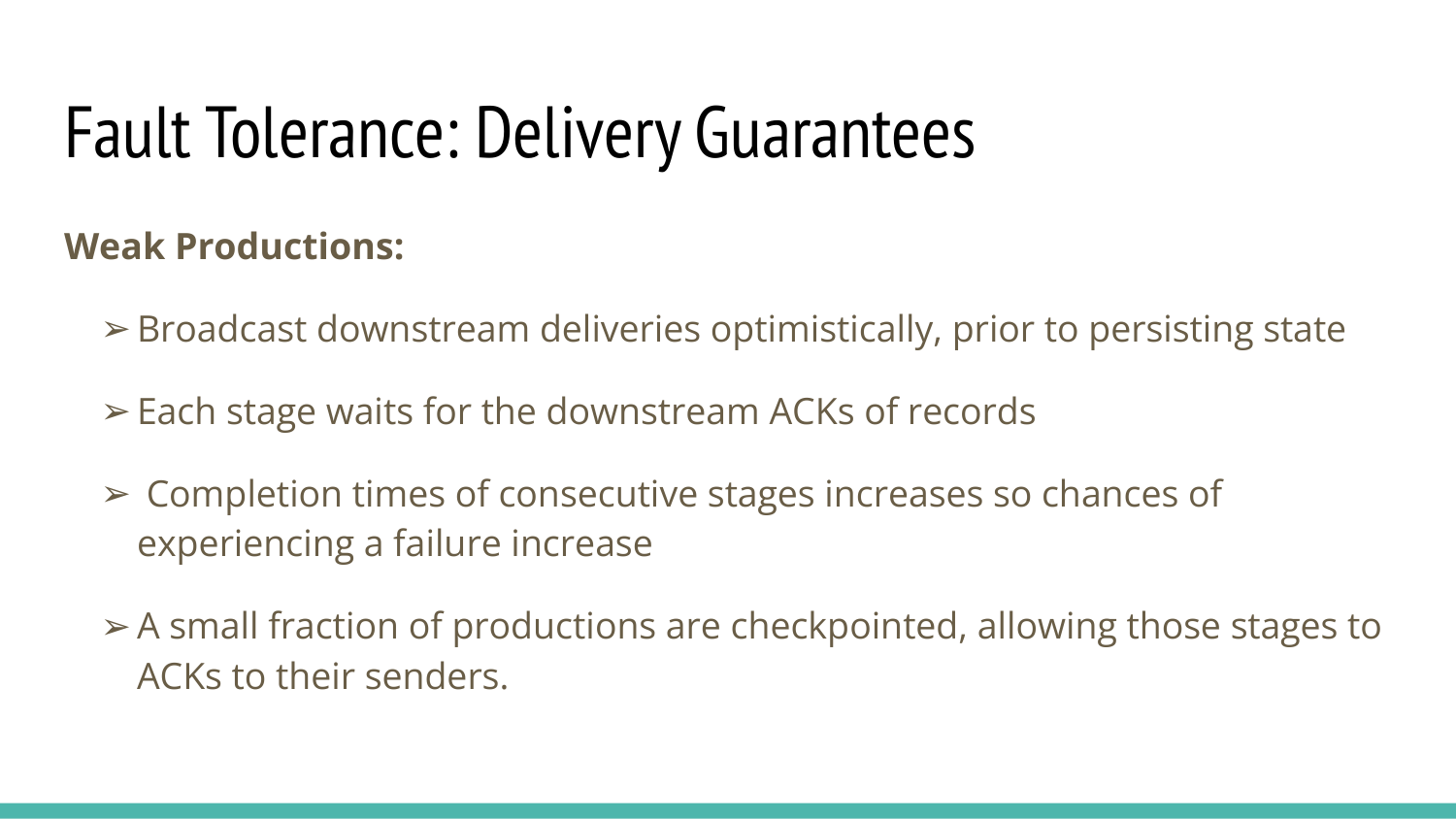

# Fault Tolerance: Delivery Guarantees
Weak Productions:
Broadcast downstream deliveries optimistically, prior to persisting state
Each stage waits for the downstream ACKs of records
 Completion times of consecutive stages increases so chances of experiencing a failure increase
A small fraction of productions are checkpointed, allowing those stages to ACKs to their senders.